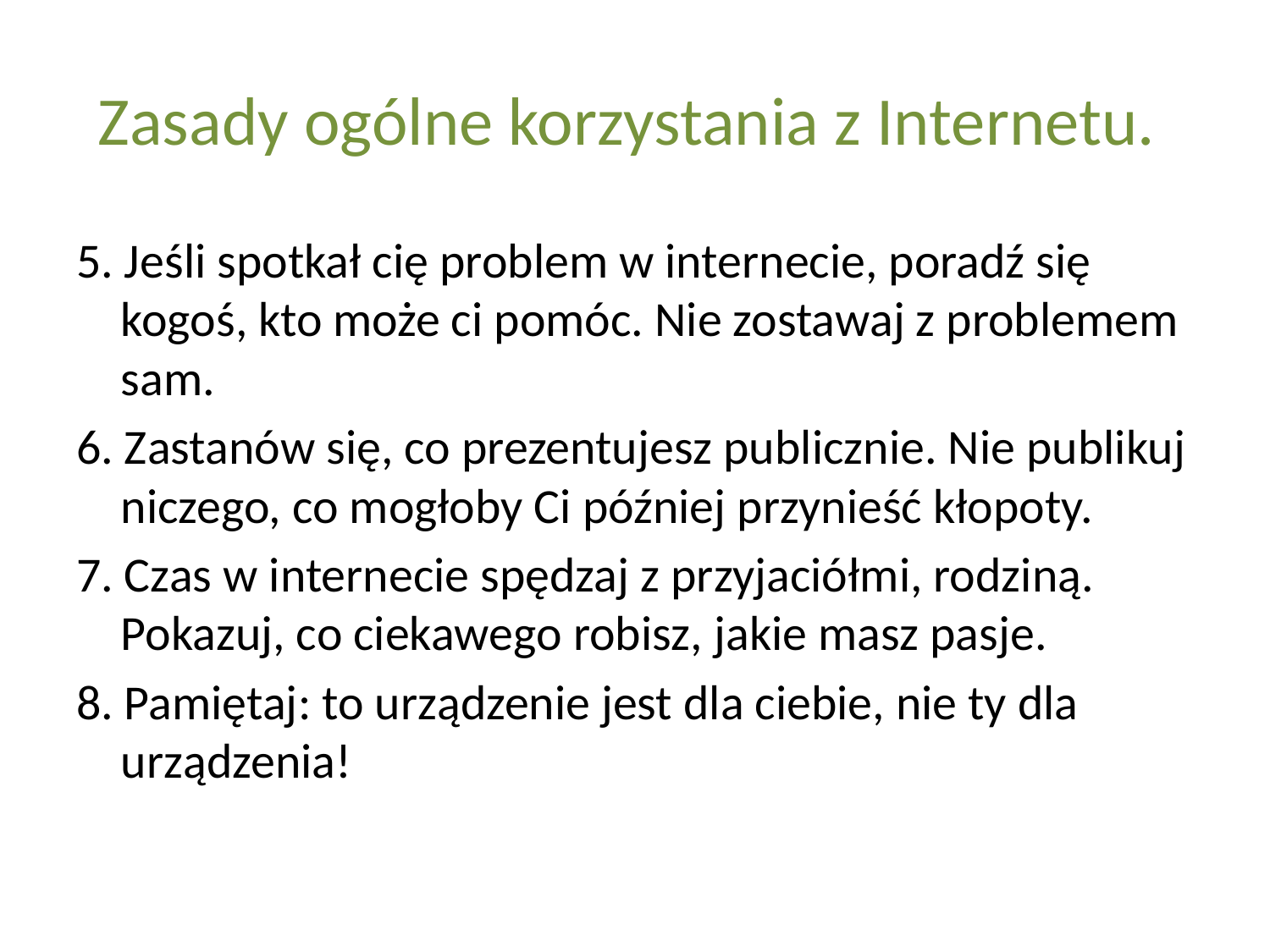

# Zasady ogólne korzystania z Internetu.
5. Jeśli spotkał cię problem w internecie, poradź się kogoś, kto może ci pomóc. Nie zostawaj z problemem sam.
6. Zastanów się, co prezentujesz publicznie. Nie publikuj niczego, co mogłoby Ci później przynieść kłopoty.
7. Czas w internecie spędzaj z przyjaciółmi, rodziną. Pokazuj, co ciekawego robisz, jakie masz pasje.
8. Pamiętaj: to urządzenie jest dla ciebie, nie ty dla urządzenia!